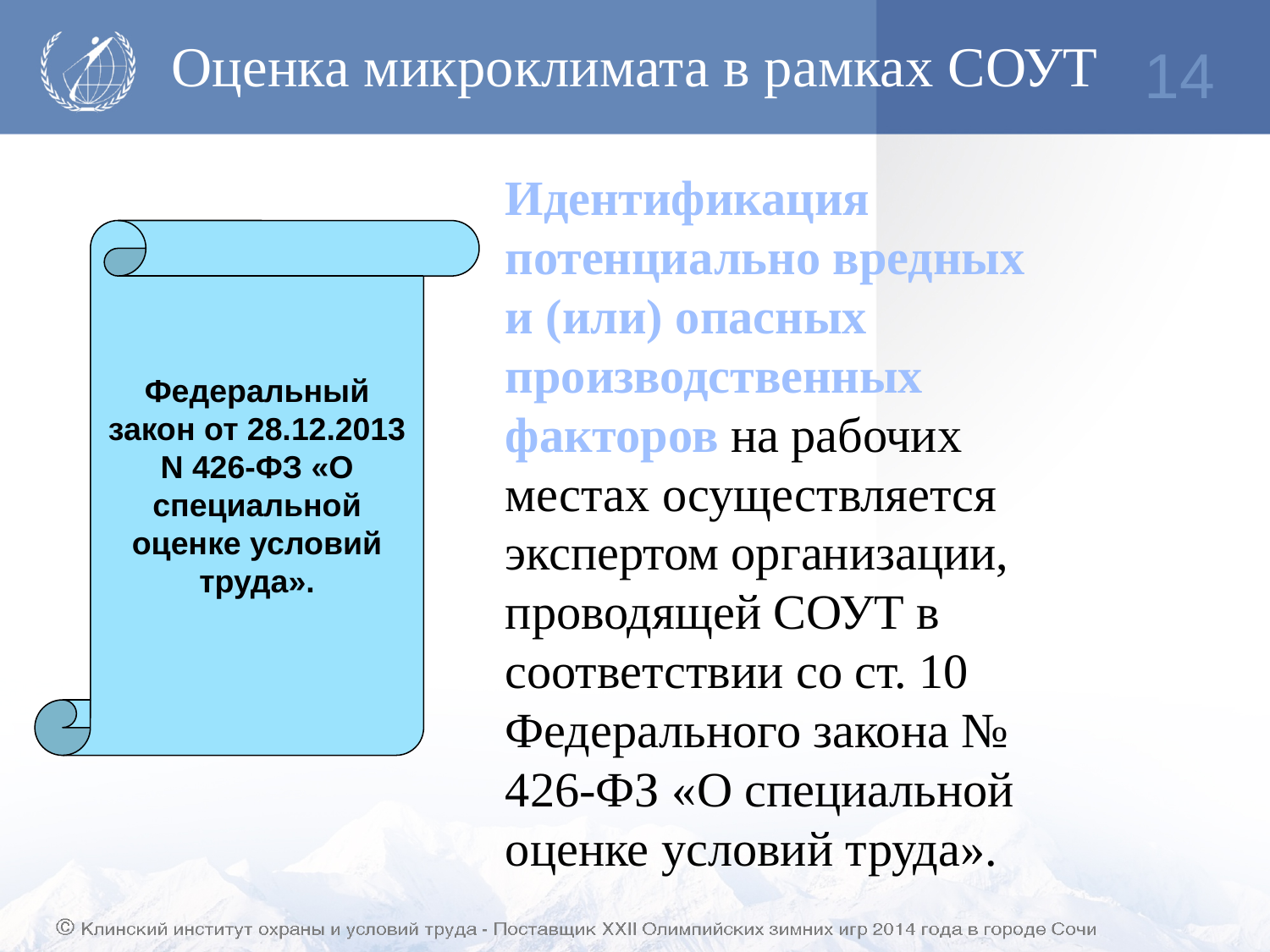

# Оценка микроклимата в рамках СОУТ
14
Идентификация потенциально вредных и (или) опасных производственных факторов на рабочих местах осуществляется экспертом организации, проводящей СОУТ в соответствии со ст. 10 Федерального закона № 426-ФЗ «О специальной оценке условий труда».

Федеральный закон от 28.12.2013 N 426-ФЗ «О специальной оценке условий труда».